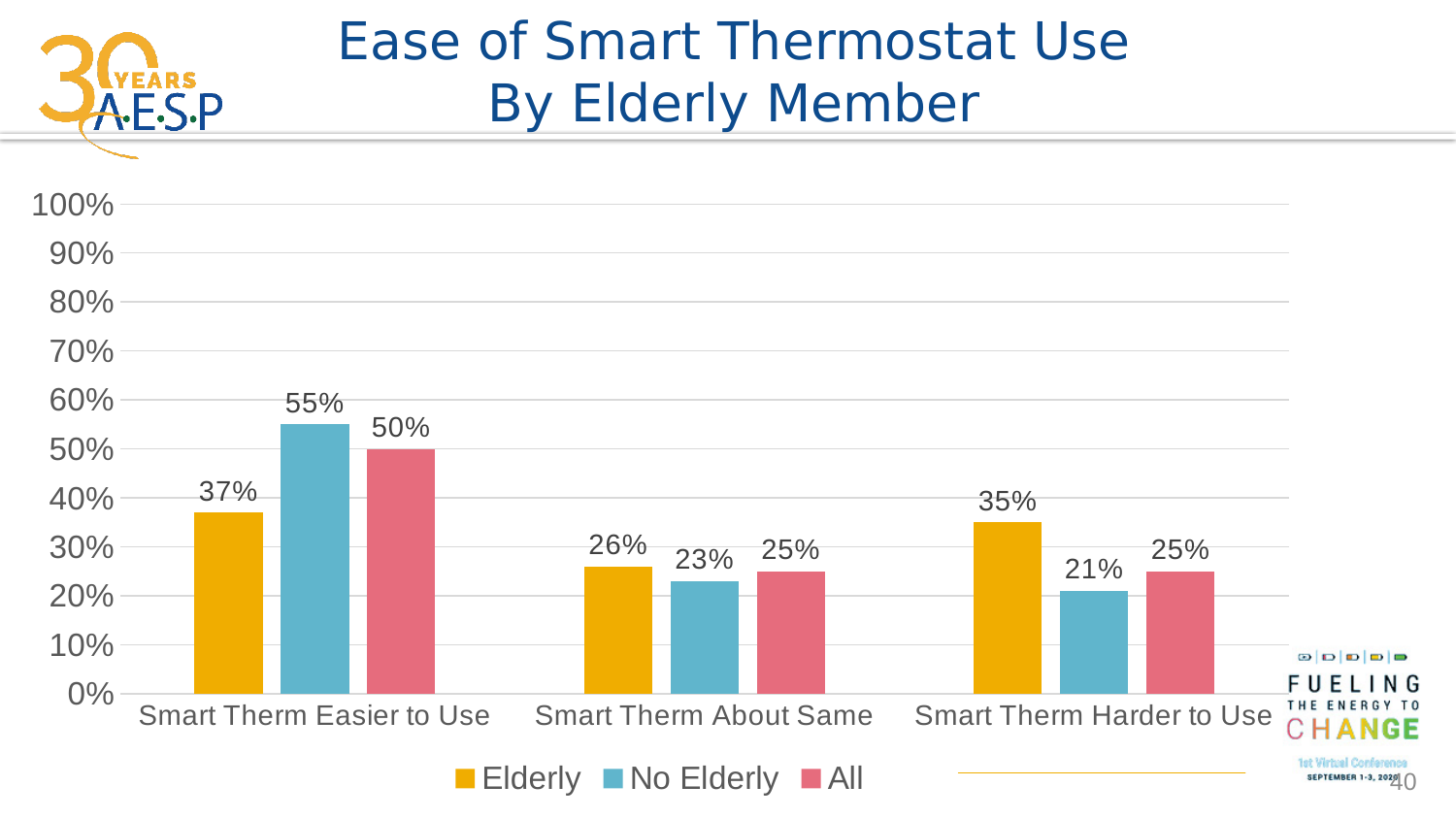

# Ease of Smart Thermostat Use By Elderly Member

### Chart

| Category | Elderly | No Elderly | All |
|---|---|---|---|
| Smart Therm Easier to Use | 0.37 | 0.55 | 0.5 |
| Smart Therm About Same | 0.26 | 0.23 | 0.25 |
| Smart Therm Harder to Use | 0.35 | 0.21 | 0.25 |
40